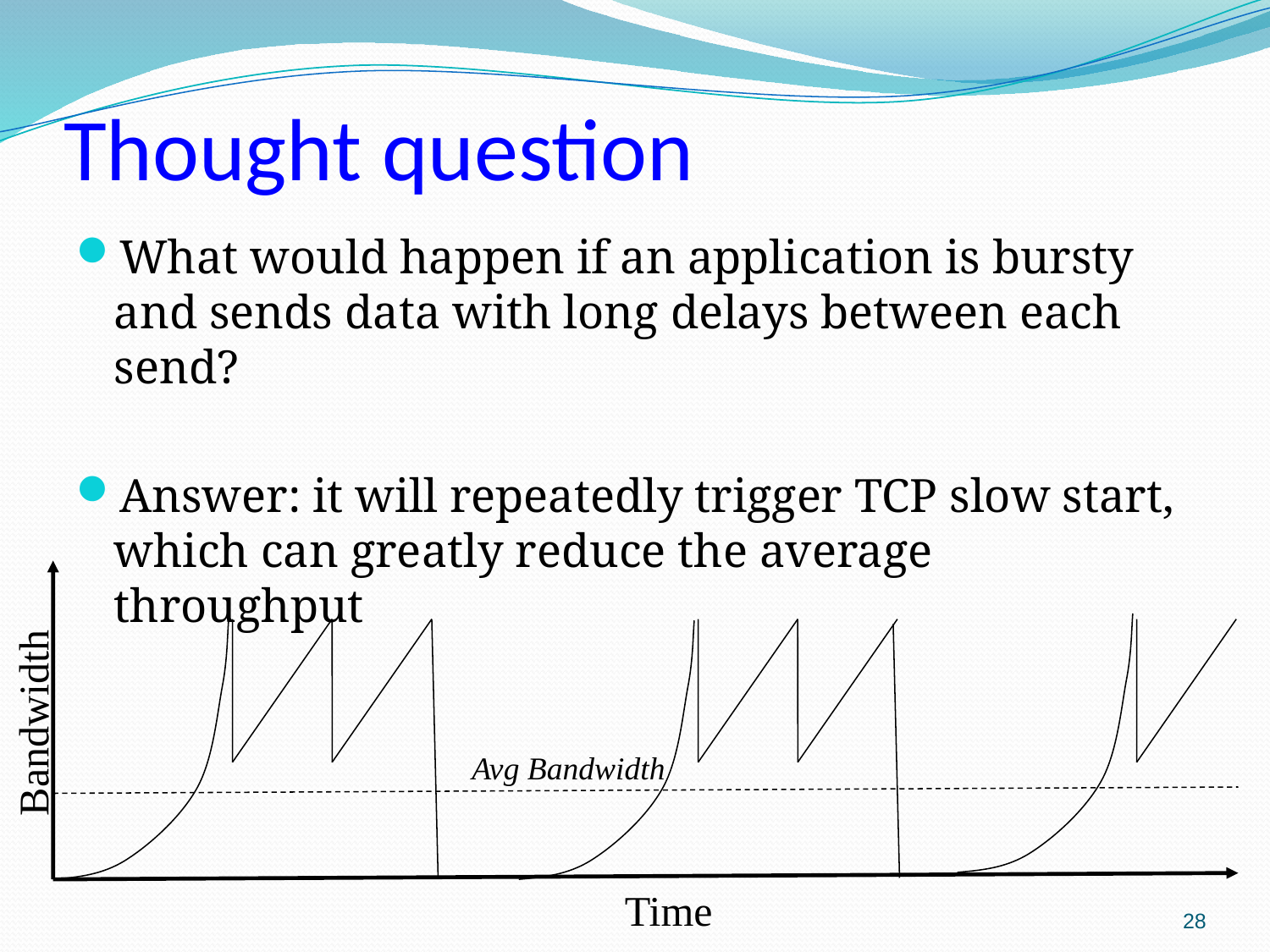

# Thought question
What would happen if an application is bursty and sends data with long delays between each send?

Answer: it will repeatedly trigger TCP slow start, which can greatly reduce the average throughput

Bandwidth
Avg Bandwidth

Time
28